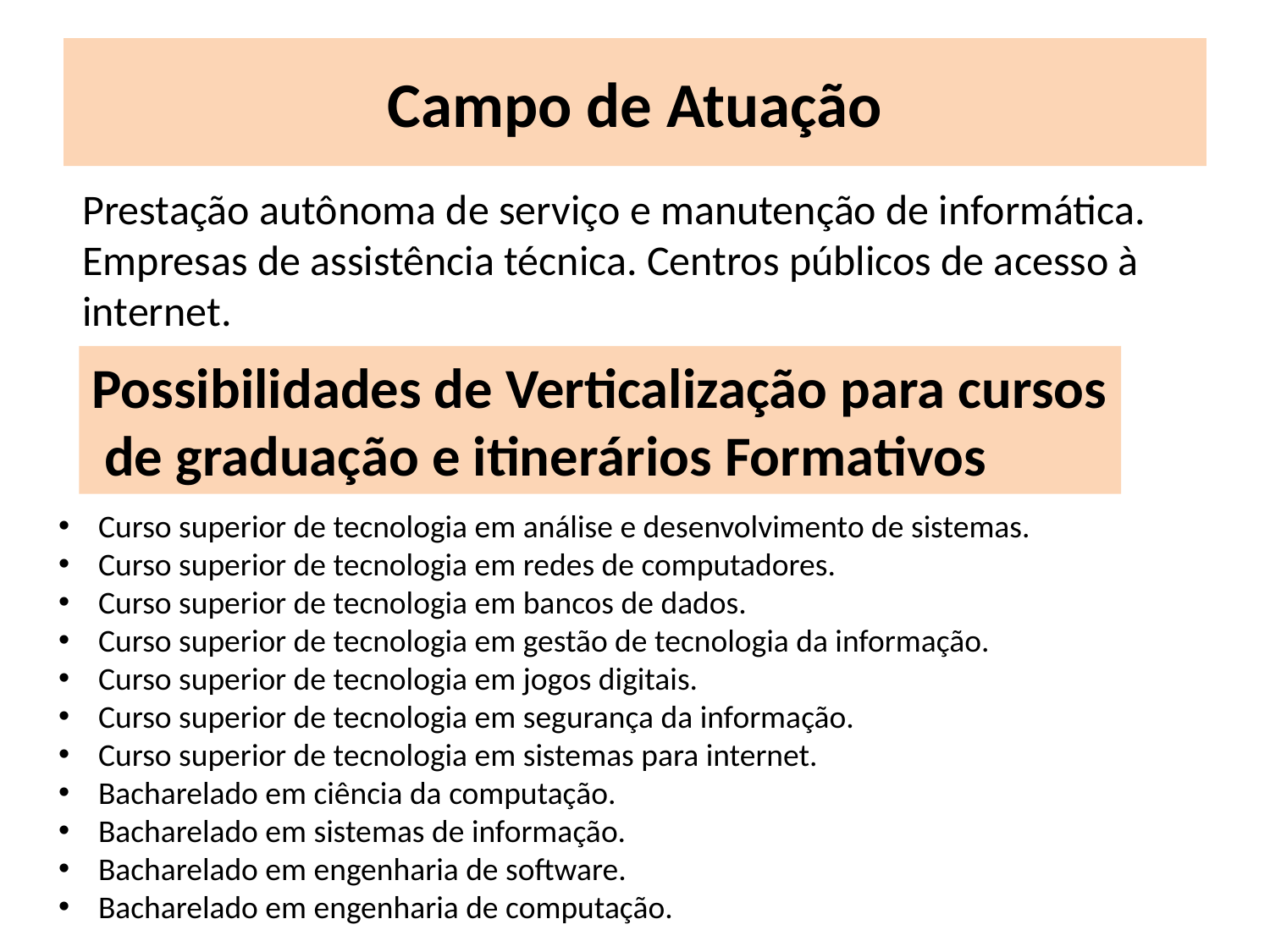

# Campo de Atuação
Prestação autônoma de serviço e manutenção de informática. Empresas de assistência técnica. Centros públicos de acesso à internet.
Possibilidades de Verticalização para cursos
 de graduação e itinerários Formativos
Curso superior de tecnologia em análise e desenvolvimento de sistemas.
Curso superior de tecnologia em redes de computadores.
Curso superior de tecnologia em bancos de dados.
Curso superior de tecnologia em gestão de tecnologia da informação.
Curso superior de tecnologia em jogos digitais.
Curso superior de tecnologia em segurança da informação.
Curso superior de tecnologia em sistemas para internet.
Bacharelado em ciência da computação.
Bacharelado em sistemas de informação.
Bacharelado em engenharia de software.
Bacharelado em engenharia de computação.